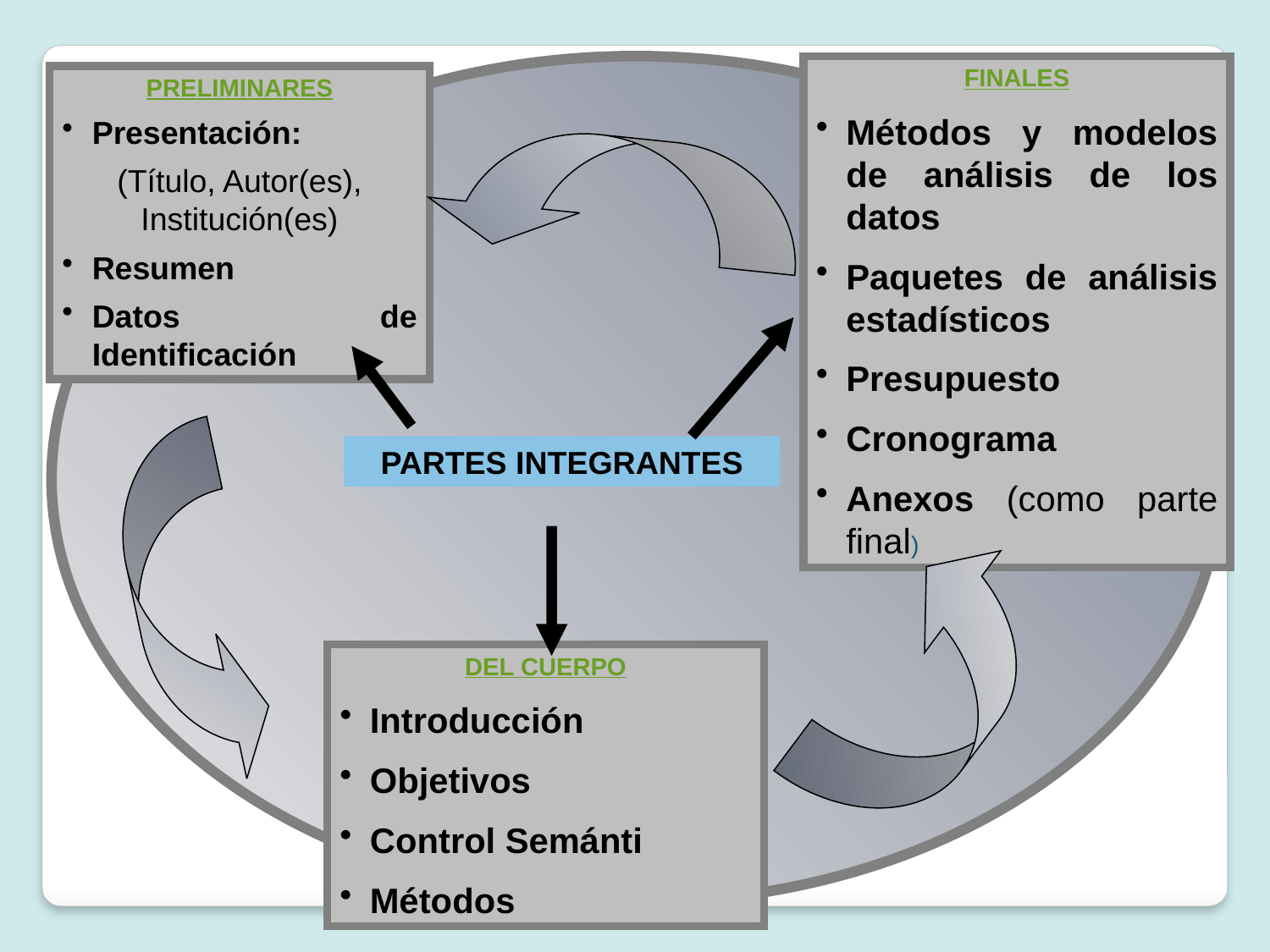

FINALES
Métodos y modelos de análisis de los datos
Paquetes de análisis estadísticos
Presupuesto
Cronograma
Anexos (como parte final)
PRELIMINARES
Presentación:
(Título, Autor(es), Institución(es)
Resumen
Datos de Identificación

PARTES INTEGRANTES

DEL CUERPO
Introducción
Objetivos
Control Semánti
Métodos